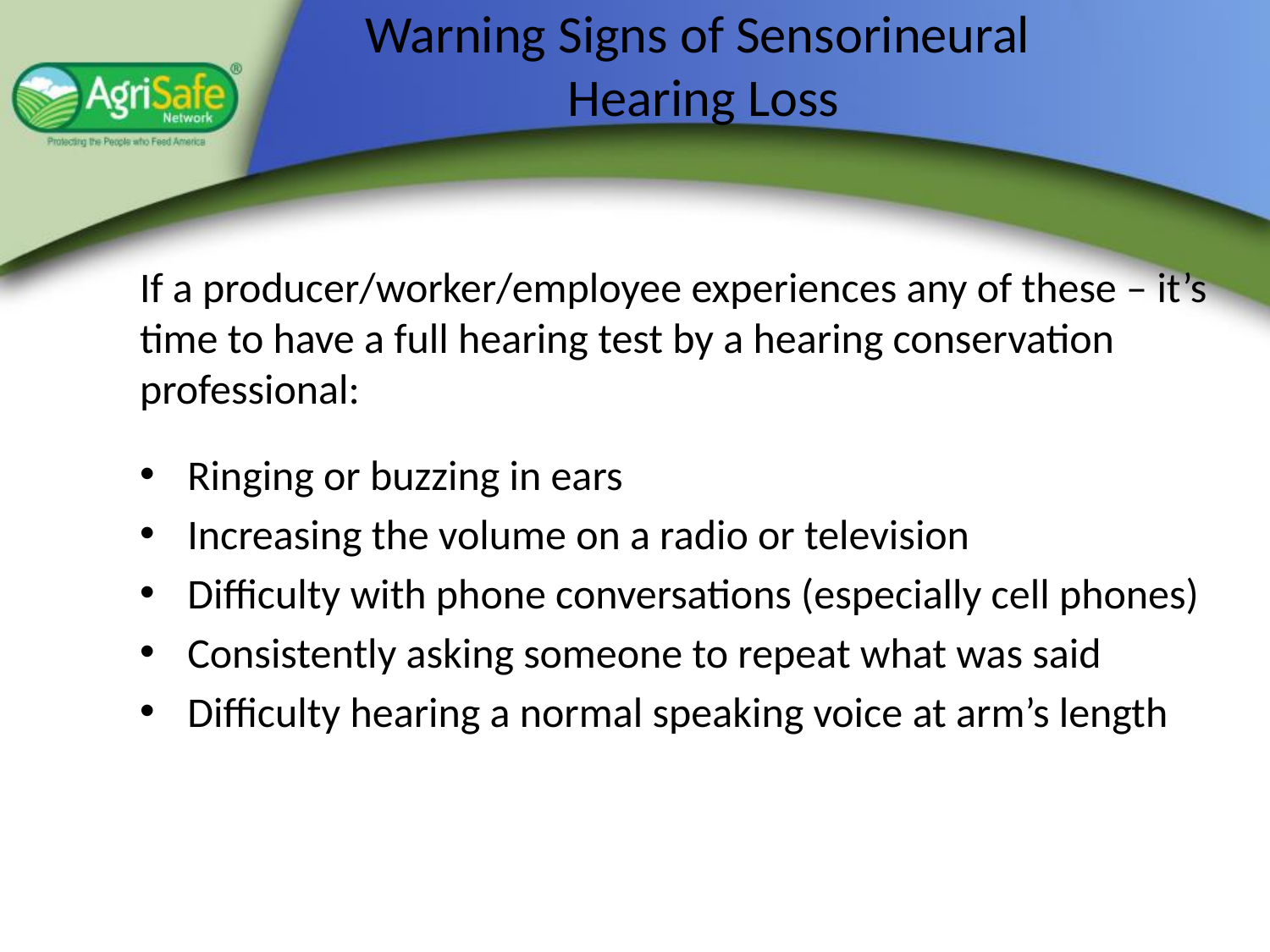

# Warning Signs of Sensorineural Hearing Loss
If a producer/worker/employee experiences any of these – it’s time to have a full hearing test by a hearing conservation professional:

Ringing or buzzing in ears
Increasing the volume on a radio or television
Difficulty with phone conversations (especially cell phones)
Consistently asking someone to repeat what was said
Difficulty hearing a normal speaking voice at arm’s length